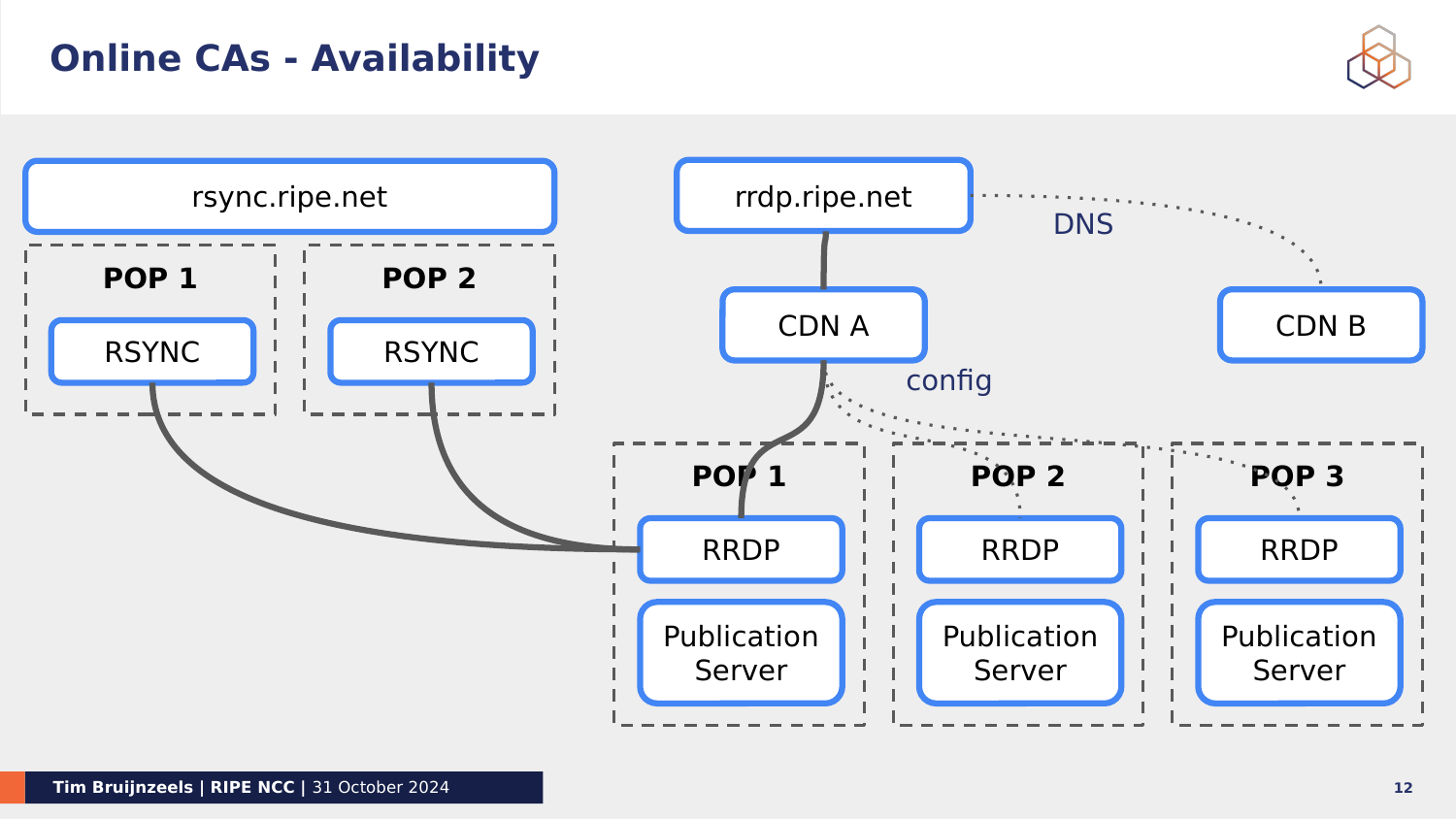

# Online CAs - Availability
rrdp.ripe.net
rsync.ripe.net
DNS
POP 1
POP 2
CDN A
CDN B
RSYNC
RSYNC
config
POP 1
POP 2
POP 3
RRDP
RRDP
RRDP
Publication
Server
Publication
Server
Publication
Server
12